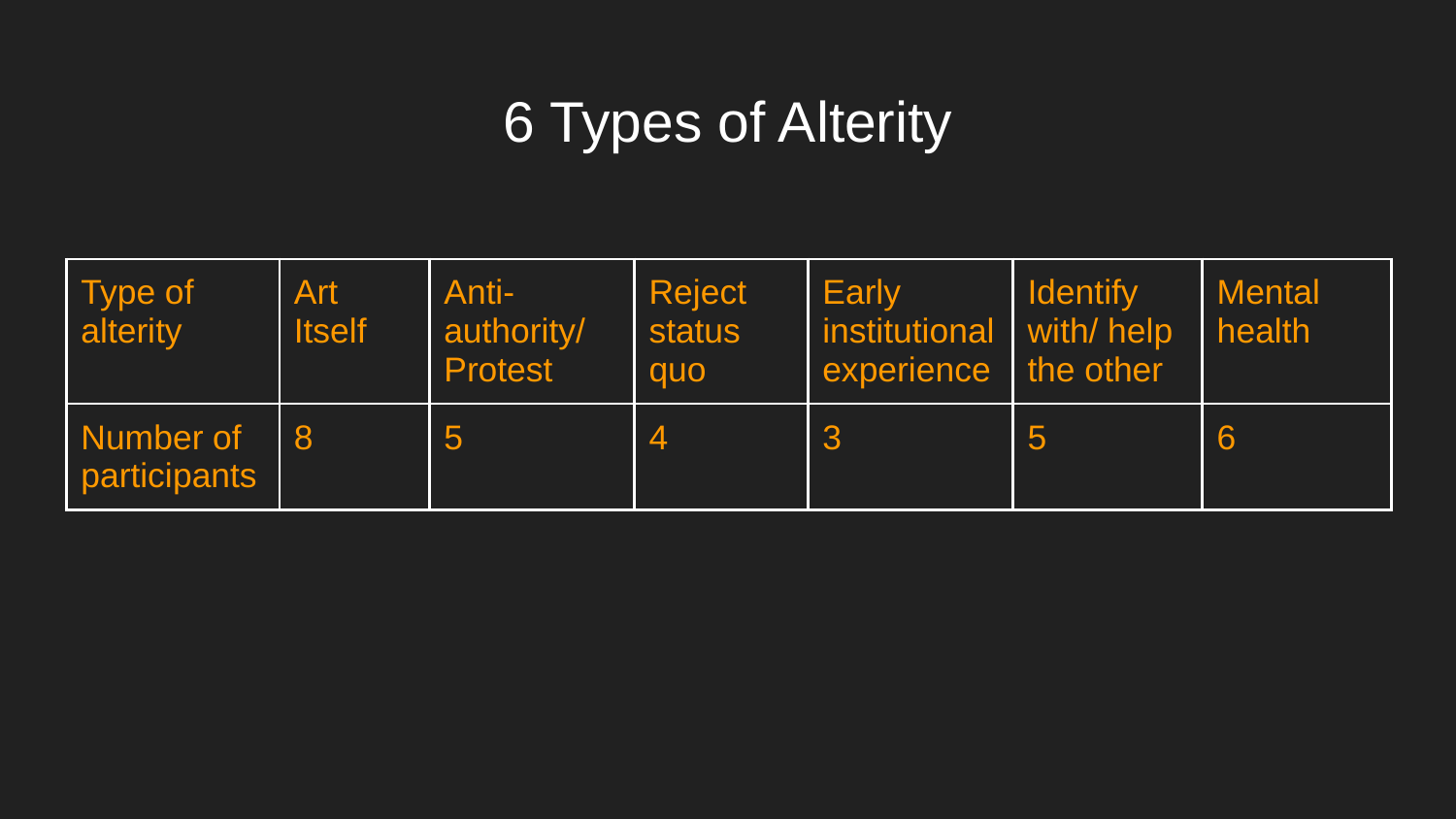

# 6 Types of Alterity
| Type of alterity | Art Itself | Anti- authority/ Protest | Reject status quo | Early institutional experience | Identify with/ help the other | Mental health |
| --- | --- | --- | --- | --- | --- | --- |
| Number of participants | 8 | 5 | 4 | 3 | 5 | 6 |